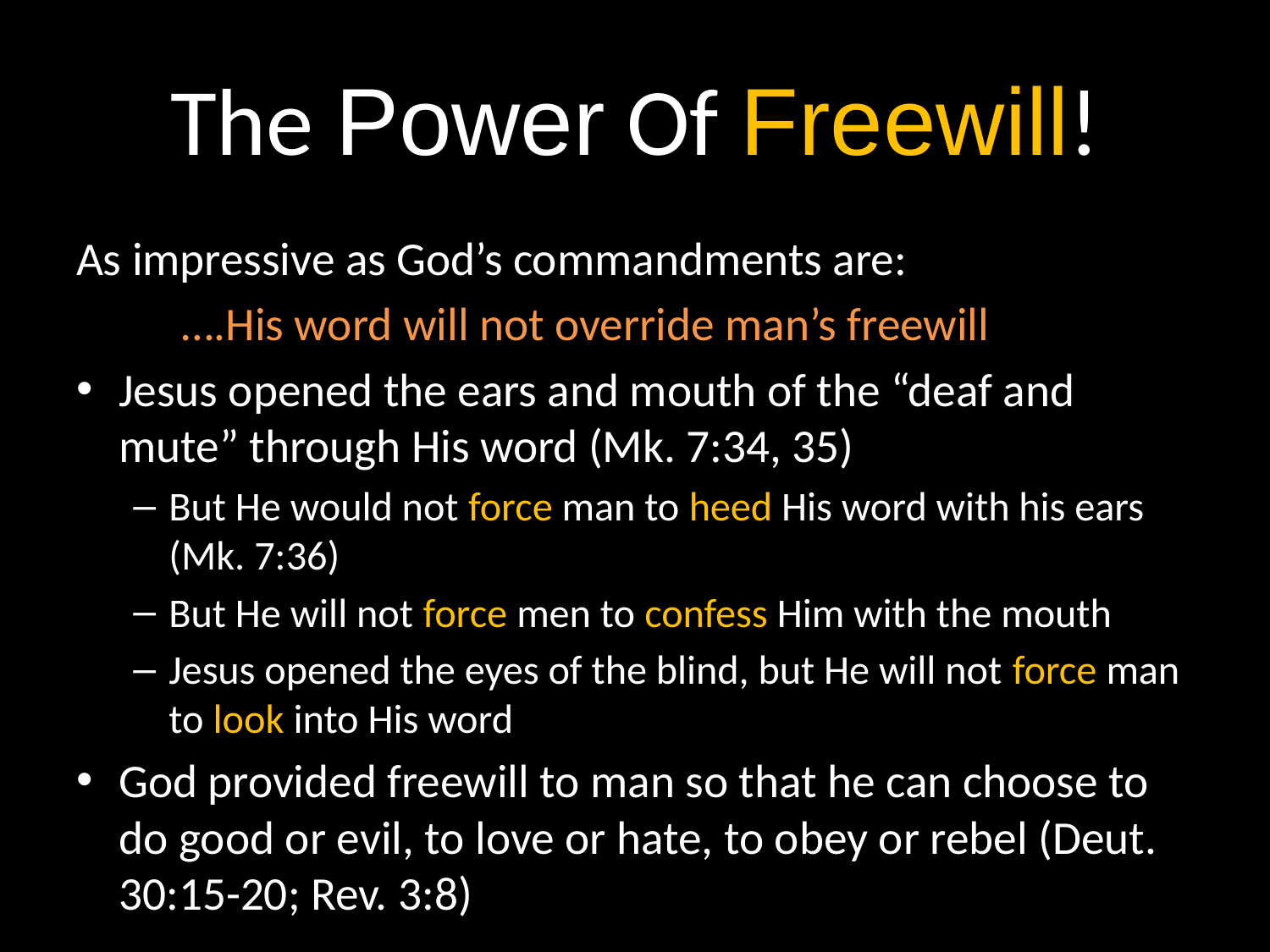

# The Power Of Freewill!
As impressive as God’s commandments are:
	….His word will not override man’s freewill
Jesus opened the ears and mouth of the “deaf and mute” through His word (Mk. 7:34, 35)
But He would not force man to heed His word with his ears (Mk. 7:36)
But He will not force men to confess Him with the mouth
Jesus opened the eyes of the blind, but He will not force man to look into His word
God provided freewill to man so that he can choose to do good or evil, to love or hate, to obey or rebel (Deut. 30:15-20; Rev. 3:8)